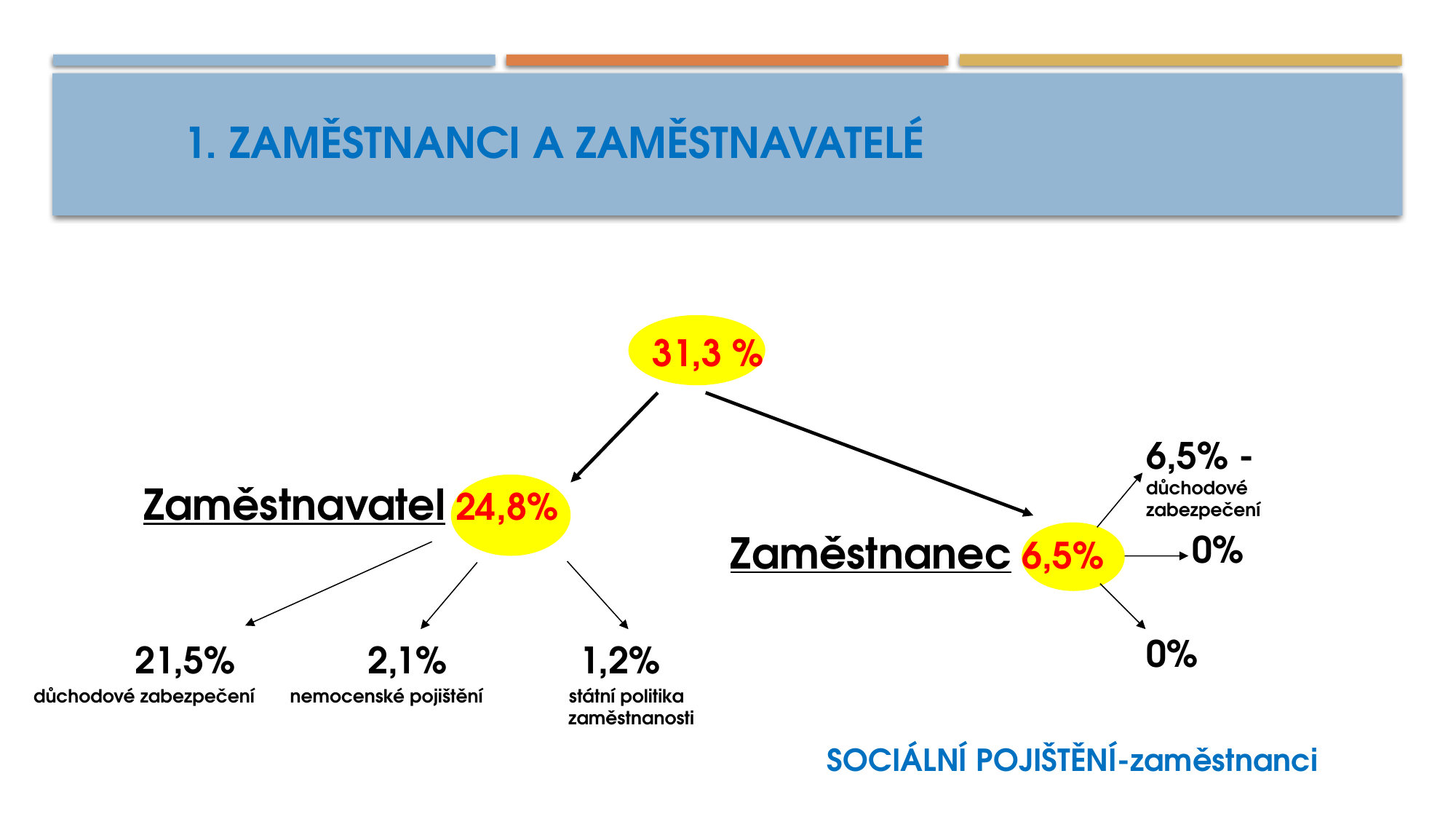

1. ZAMĚSTNANCI A ZAMĚSTNAVATELÉ

6,5% - důchodové zabezpečení

Zaměstnanec 6,5%

0%
Zaměstnavatel 24,8%
0%
31,3 %

21,5%             2,1%             1,2%
důchodové zabezpečení       nemocenské pojištění                 státní politika
                                                                                                         zaměstnanosti
SOCIÁLNÍ POJIŠTĚNÍ-zaměstnanci